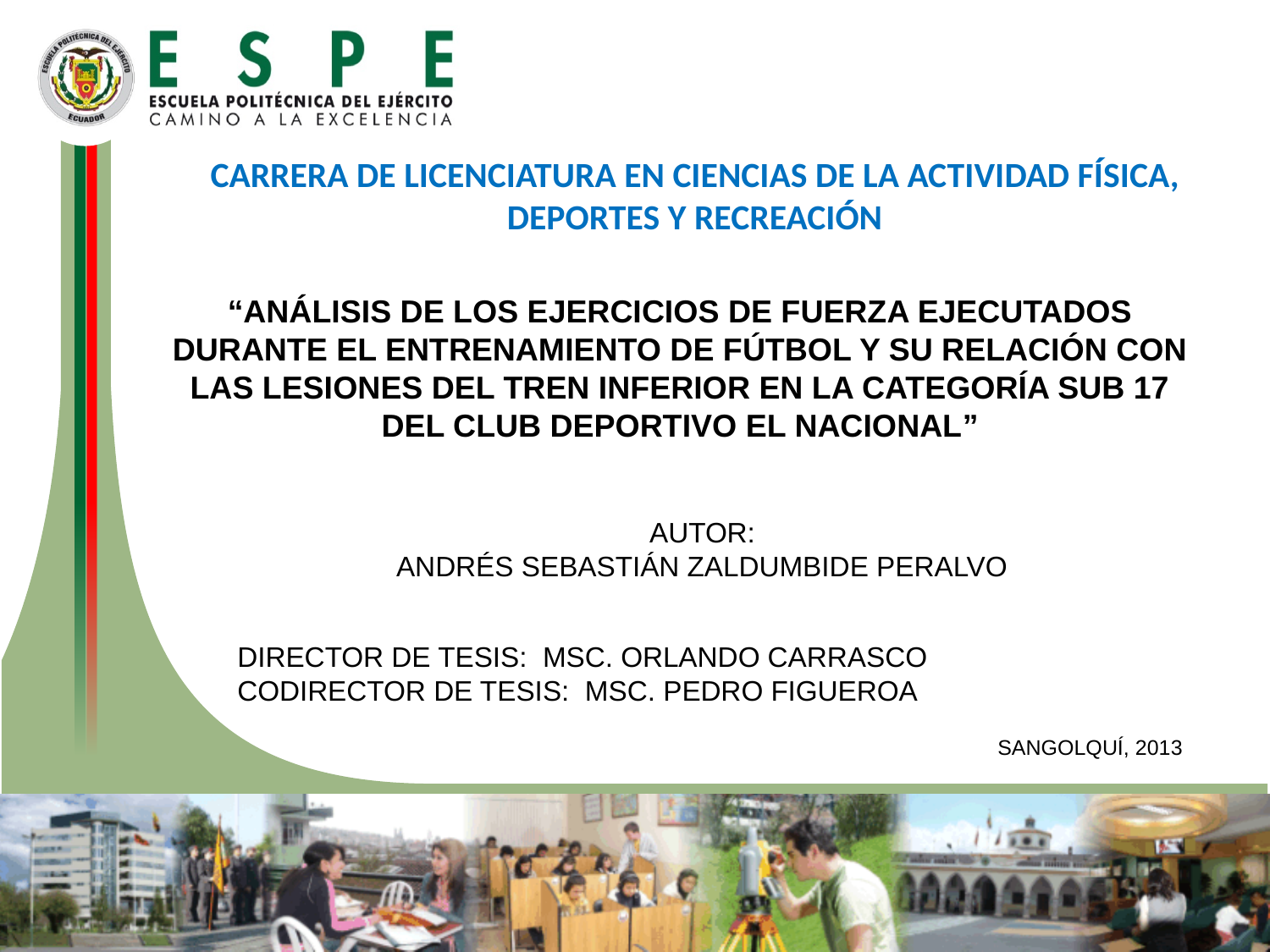

CARRERA DE LICENCIATURA EN CIENCIAS DE LA ACTIVIDAD FÍSICA, DEPORTES Y RECREACIÓN
“anÁlisis de Los ejercicios DE FUERZA ejecutados durante el entrenamiento de fÚtbol Y SU RELACIÓN CON LAS LESIONES del tren inferior en la categorÍa sub 17 del Club Deportivo El NacionaL”
AUTOR:
ANDRÉS SEBASTIÁN ZALDUMBIDE PERALVO
DIRECTOR DE TESIS:  MSC. ORLANDO CARRASCO
CODIRECTOR DE TESIS:  MSC. PEDRO FIGUEROA
SANGOLQUÍ, 2013